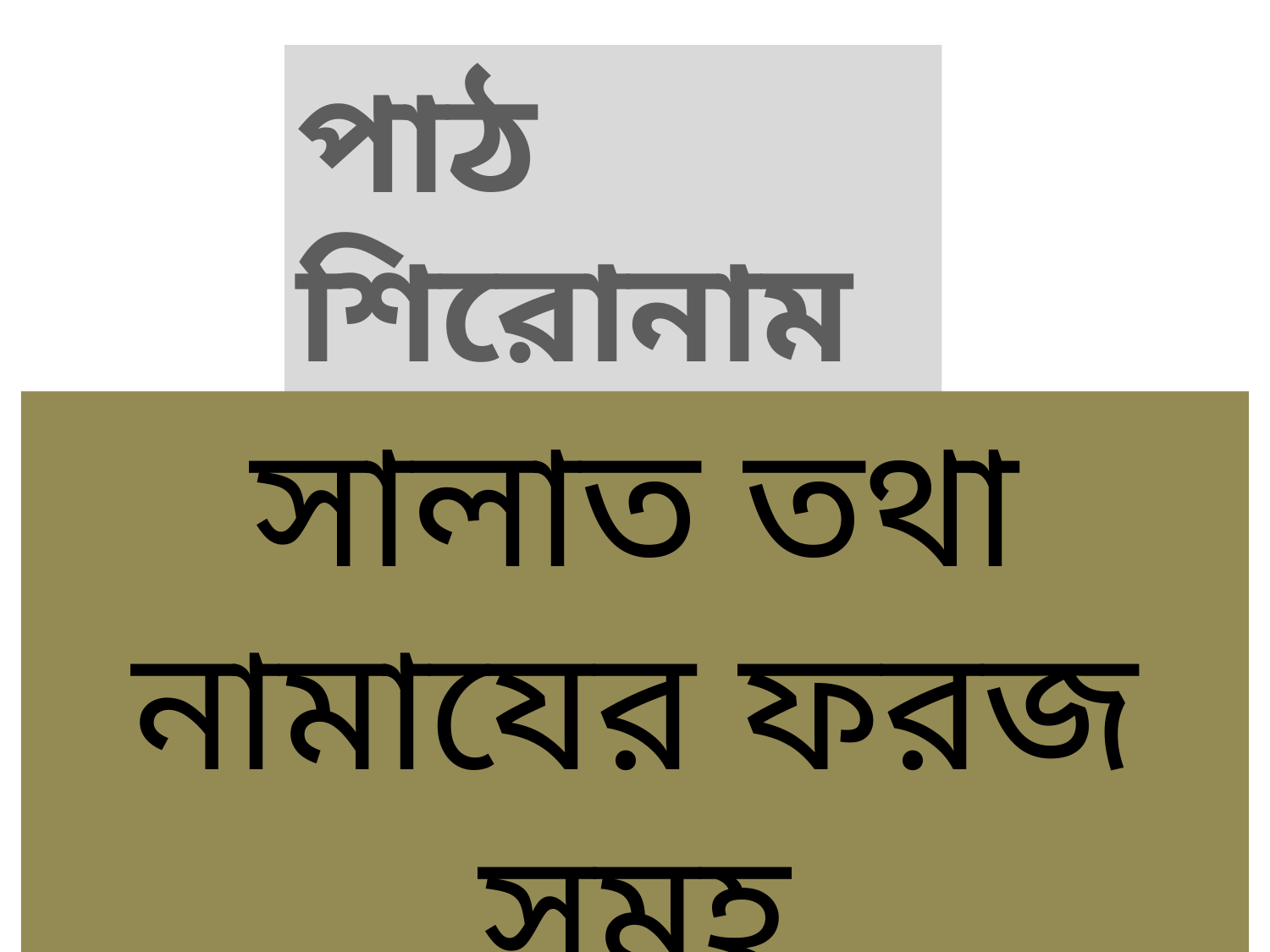

পাঠ শিরোনাম
সালাত তথা নামাযের ফরজ সমুহ